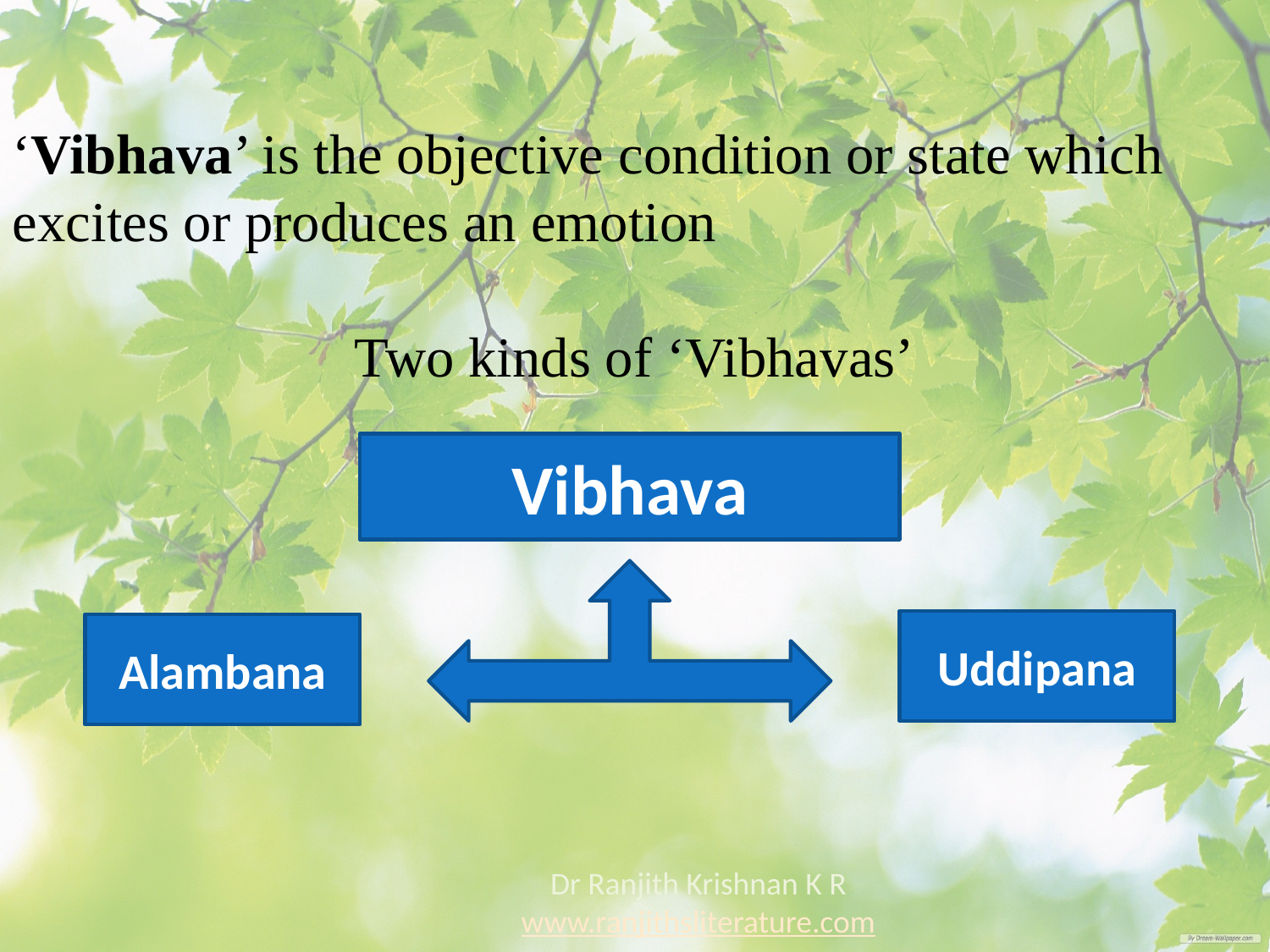

‘Vibhava’ is the objective condition or state which excites or produces an emotion

Two kinds of ‘Vibhavas’

Vibhava

Uddipana
Alambana